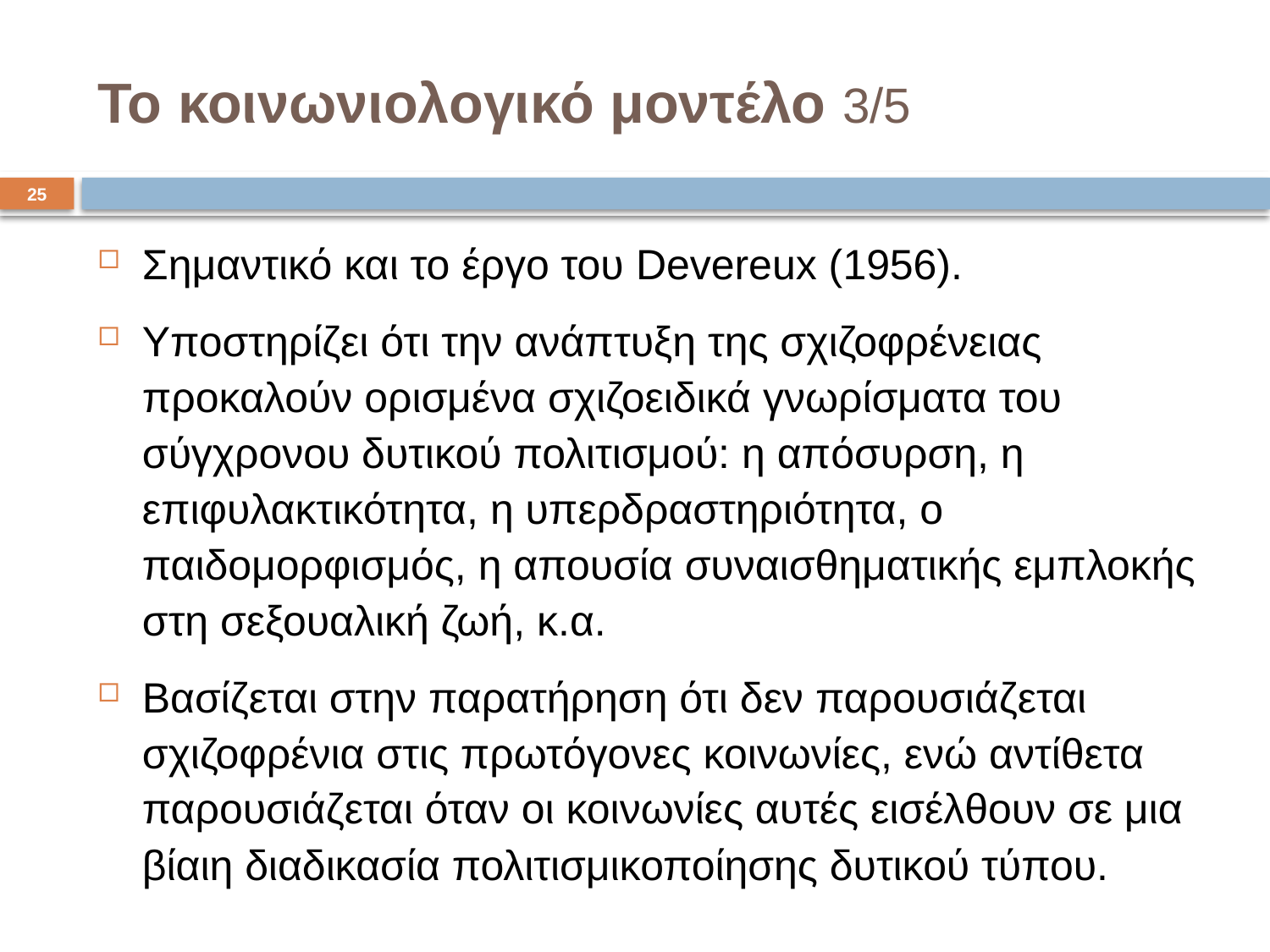

# Το κοινωνιολογικό μοντέλο 3/5
25
Σημαντικό και το έργο του Devereux (1956).
Υποστηρίζει ότι την ανάπτυξη της σχιζοφρένειας προκαλούν ορισμένα σχιζοειδικά γνωρίσματα του σύγχρονου δυτικού πολιτισμού: η απόσυρση, η επιφυλακτικότητα, η υπερδραστηριότητα, ο παιδομορφισμός, η απουσία συναισθηματικής εμπλοκής στη σεξουαλική ζωή, κ.α.
Βασίζεται στην παρατήρηση ότι δεν παρουσιάζεται σχιζοφρένια στις πρωτόγονες κοινωνίες, ενώ αντίθετα παρουσιάζεται όταν οι κοινωνίες αυτές εισέλθουν σε μια βίαιη διαδικασία πολιτισμικοποίησης δυτικού τύπου.